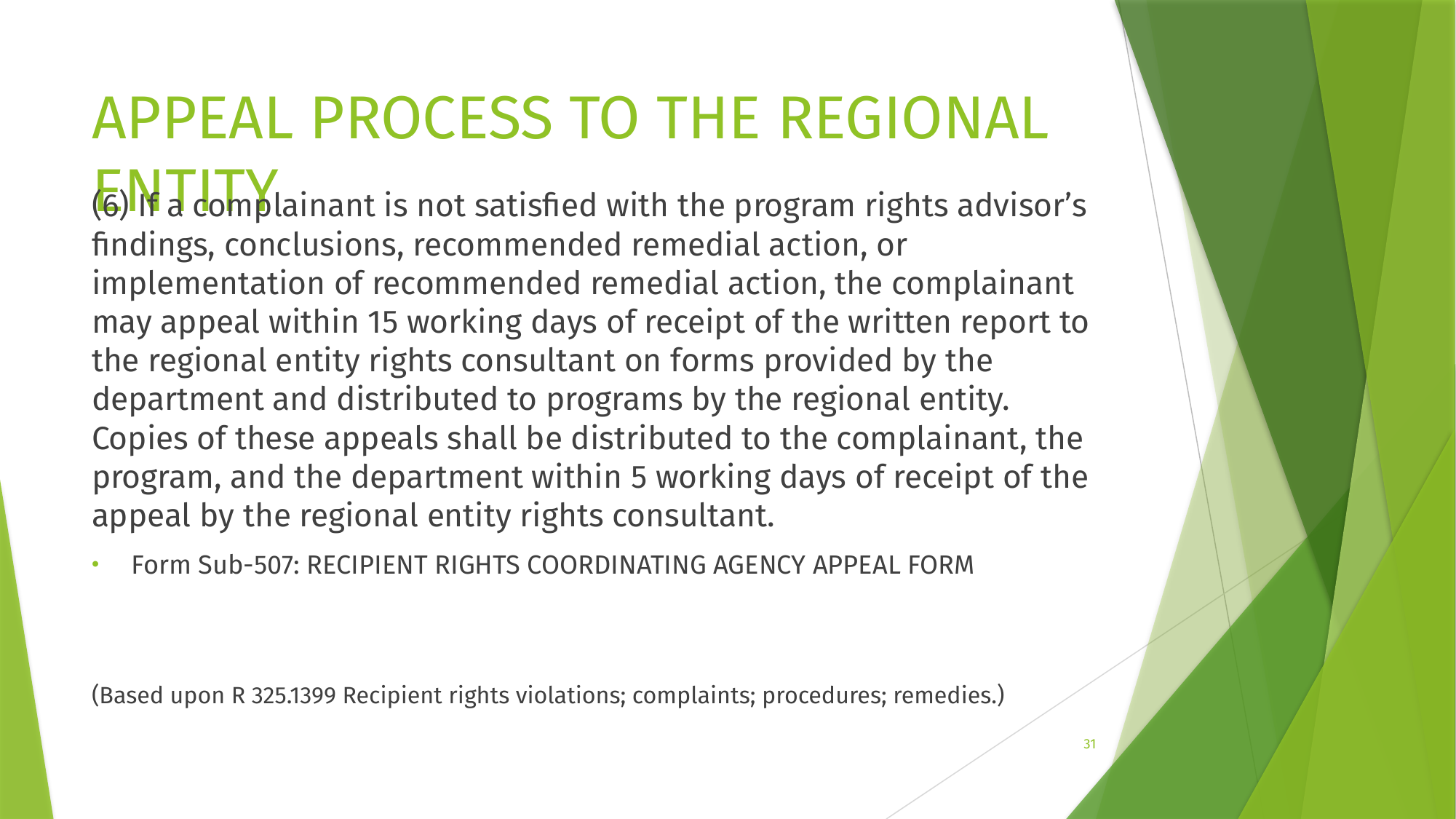

# Appeal process to the Regional Entity
(6) If a complainant is not satisfied with the program rights advisor’s findings, conclusions, recommended remedial action, or implementation of recommended remedial action, the complainant may appeal within 15 working days of receipt of the written report to the regional entity rights consultant on forms provided by the department and distributed to programs by the regional entity. Copies of these appeals shall be distributed to the complainant, the program, and the department within 5 working days of receipt of the appeal by the regional entity rights consultant.
Form Sub-507: RECIPIENT RIGHTS COORDINATING AGENCY APPEAL FORM

(Based upon R 325.1399 Recipient rights violations; complaints; procedures; remedies.)
31